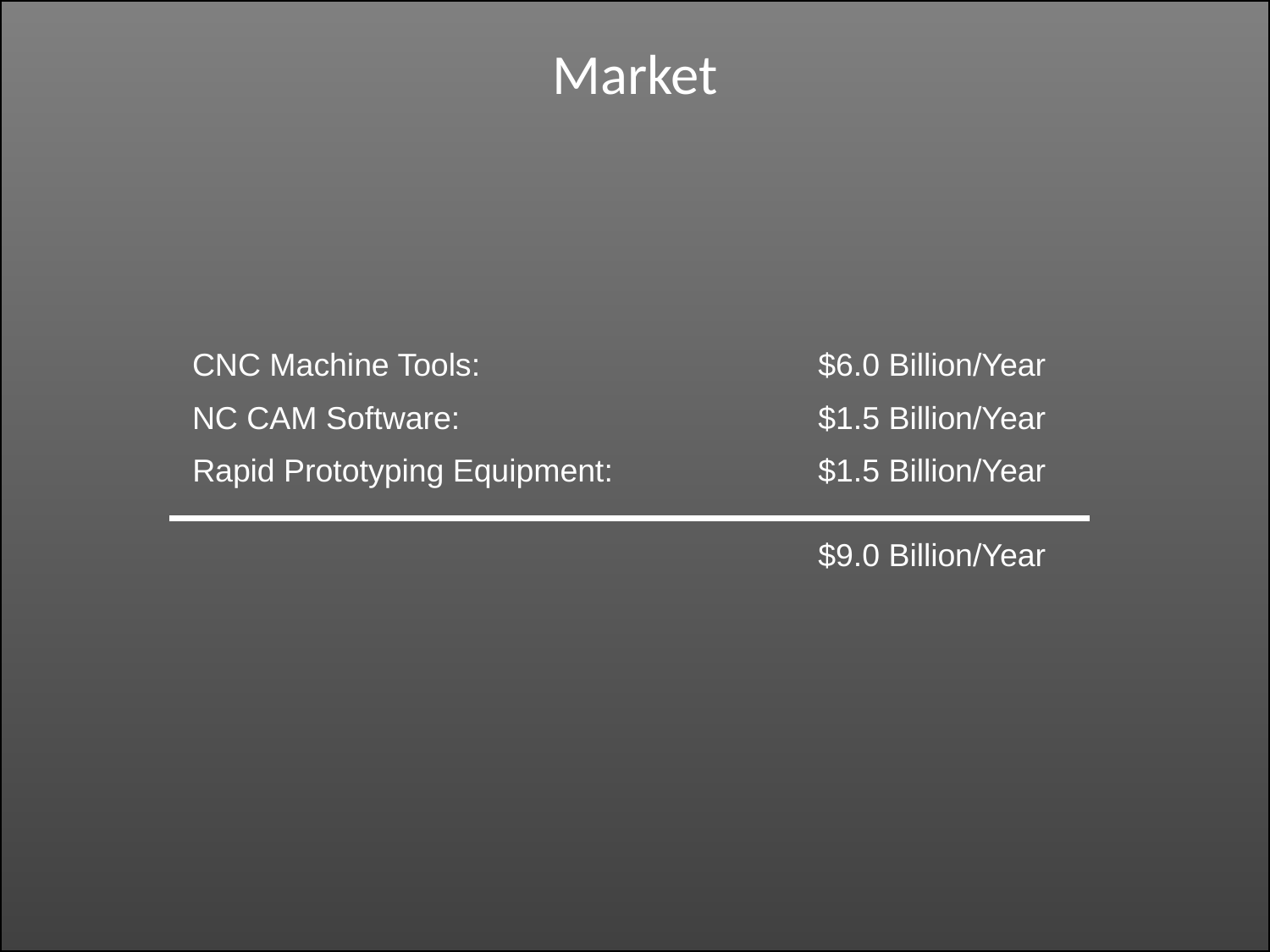

Market
CNC Machine Tools:
$6.0 Billion/Year
NC CAM Software:
$1.5 Billion/Year
Rapid Prototyping Equipment:
$1.5 Billion/Year
$9.0 Billion/Year